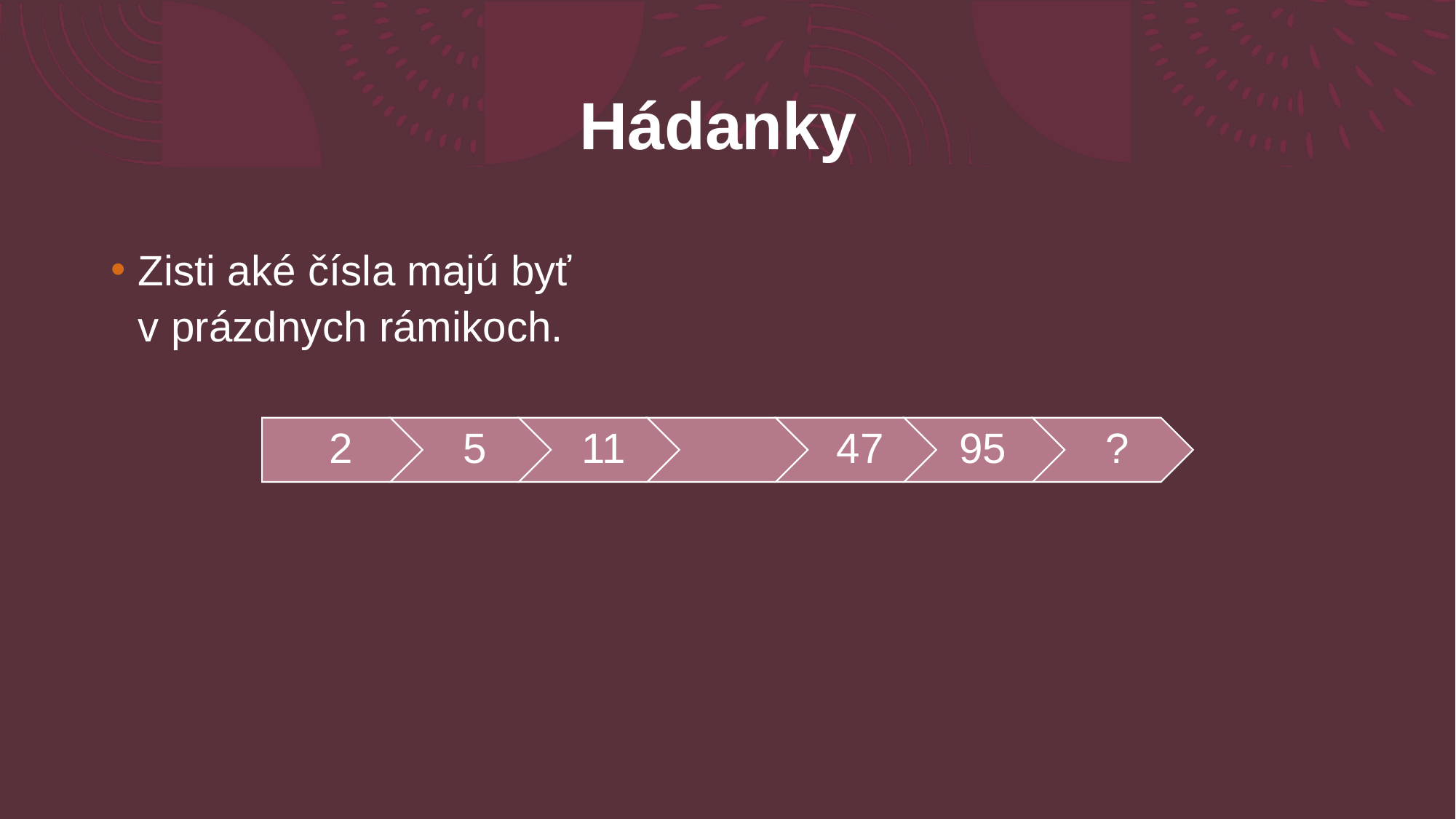

# Hádanky
2
5
11

47
95
?
Zisti aké čísla majú byť v prázdnych rámikoch.